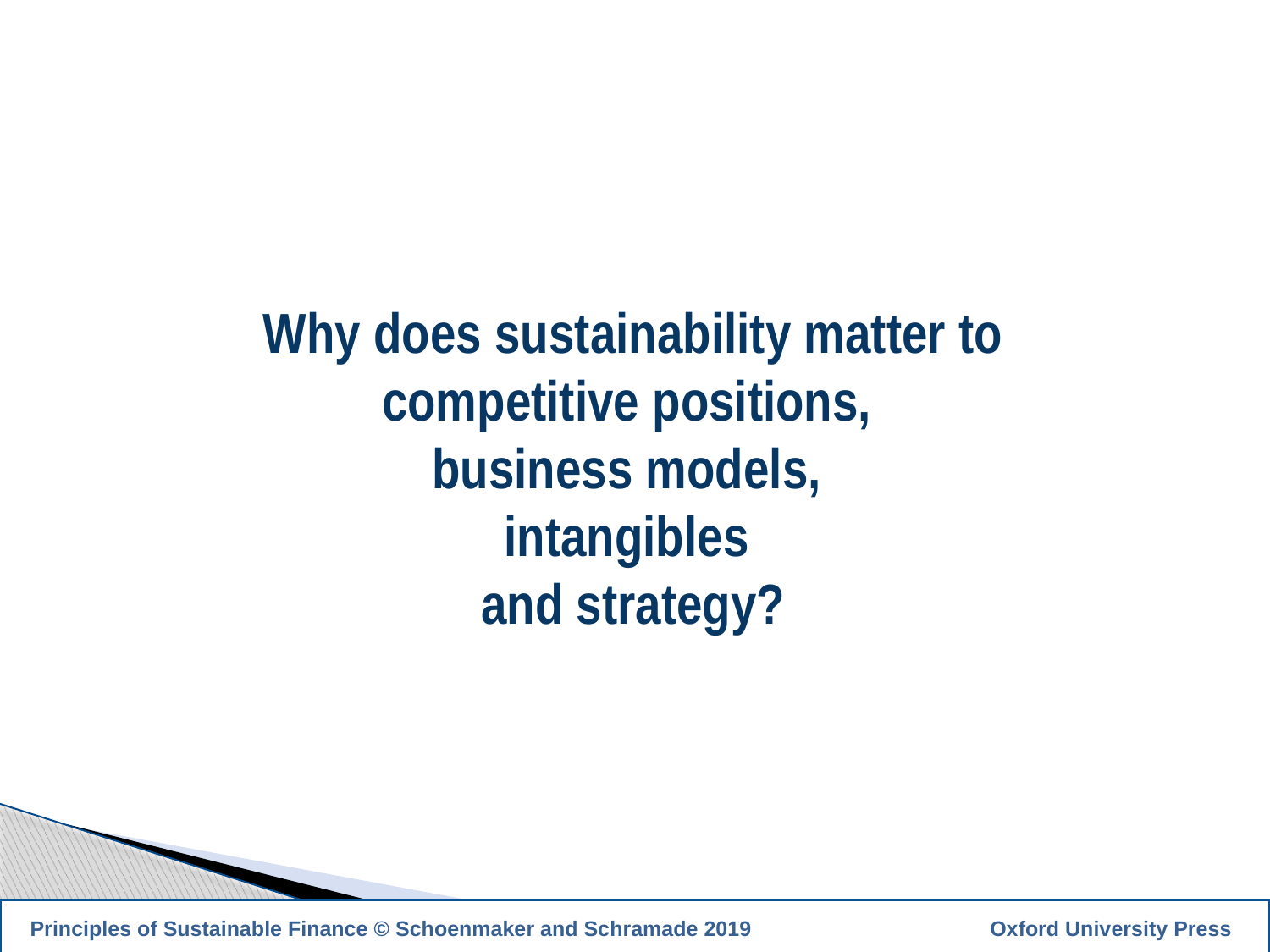

# Why does sustainability matter to competitive positions, business models, intangibles and strategy?
4

   Principles of Sustainable Finance © Schoenmaker and Schramade 2019		               Oxford University Press